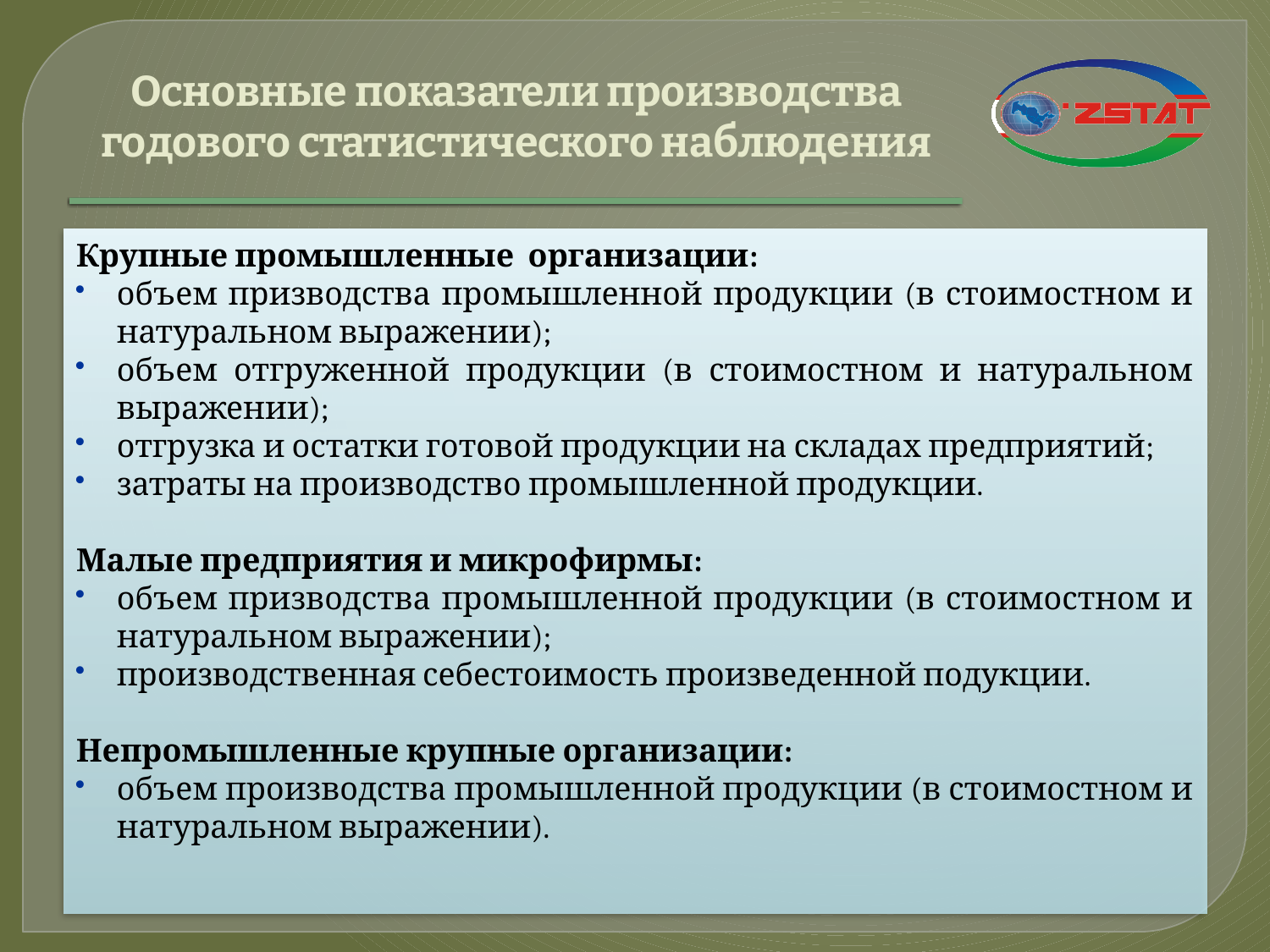

# Основные показатели производства годового статистического наблюдения
Крупные промышленные  организации:
объем призводства промышленной продукции (в стоимостном и натуральном выражении);
объем отгруженной продукции (в стоимостном и натуральном выражении);
отгрузка и остатки готовой продукции на складах предприятий;
затраты на производство промышленной продукции.

Малые предприятия и микрофирмы:
объем призводства промышленной продукции (в стоимостном и натуральном выражении);
производственная себестоимость произведенной подукции.

Непромышленные крупные организации:
объем производства промышленной продукции (в стоимостном и натуральном выражении).